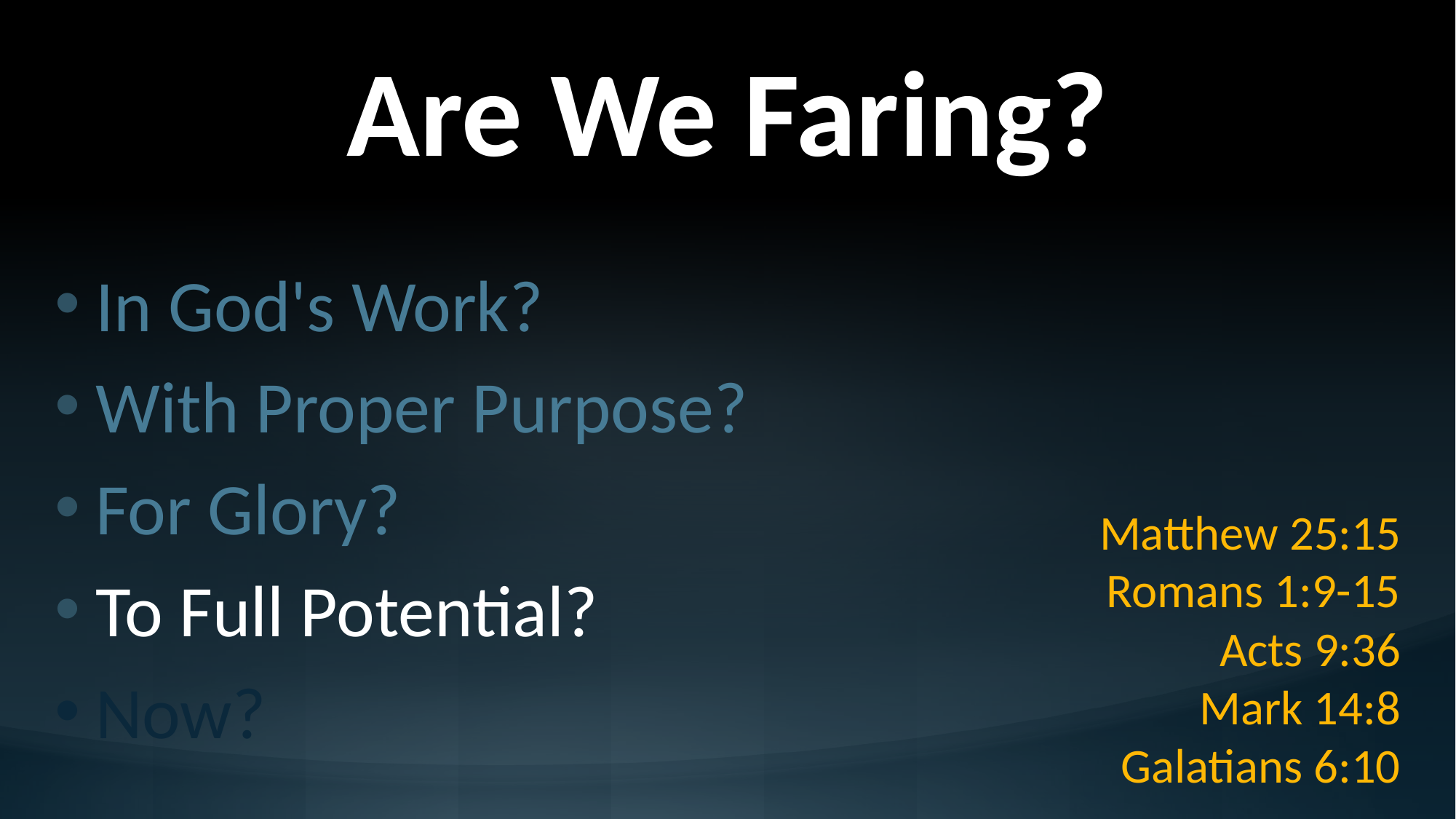

# Are We Faring?
In God's Work?
With Proper Purpose?
For Glory?
To Full Potential?
Now?
Matthew 25:15
Romans 1:9-15
Acts 9:36
Mark 14:8
Galatians 6:10